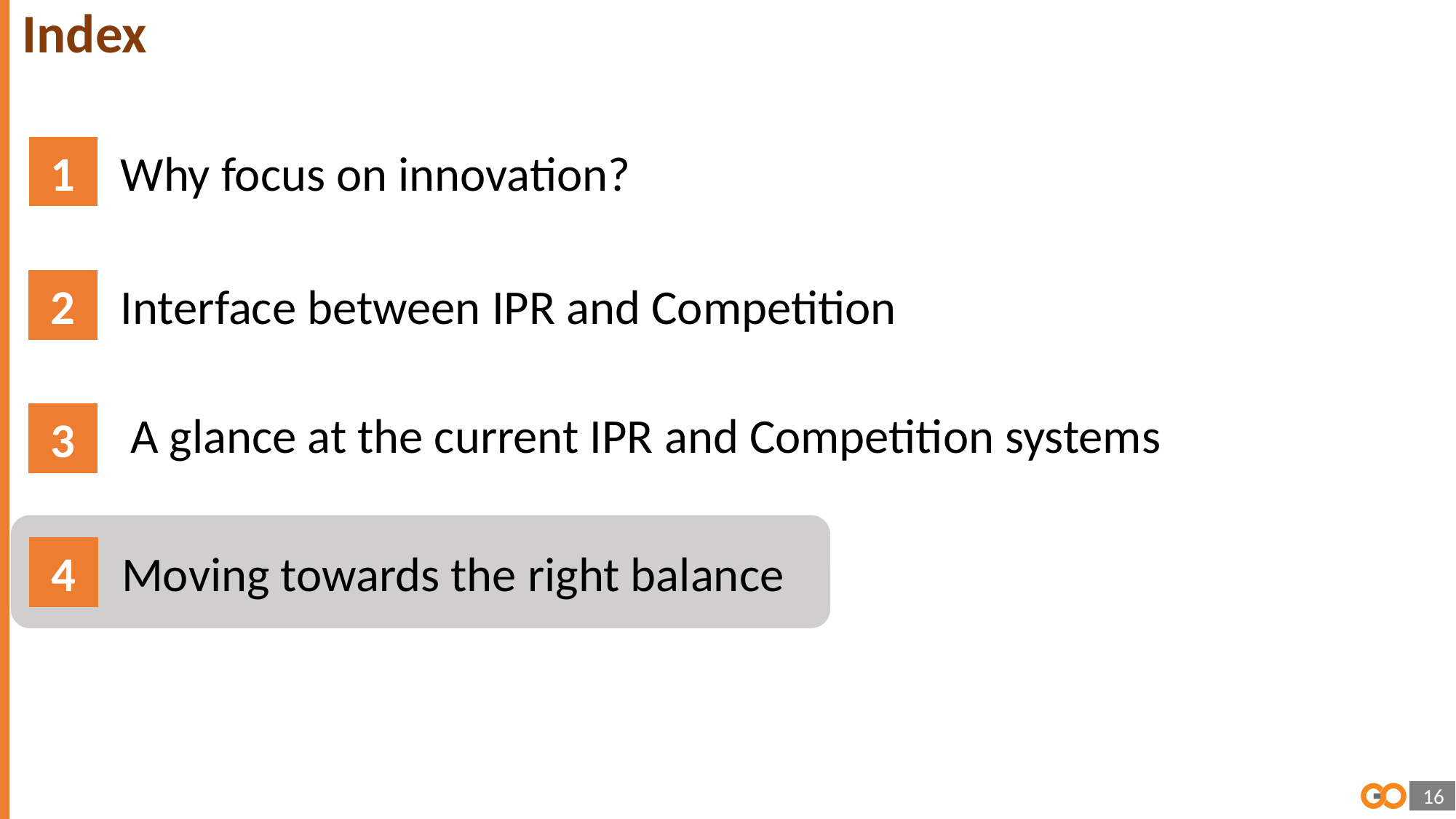

# Index
1
Why focus on innovation?
Interface between IPR and Competition
2
A glance at the current IPR and Competition systems
3

4
Moving towards the right balance